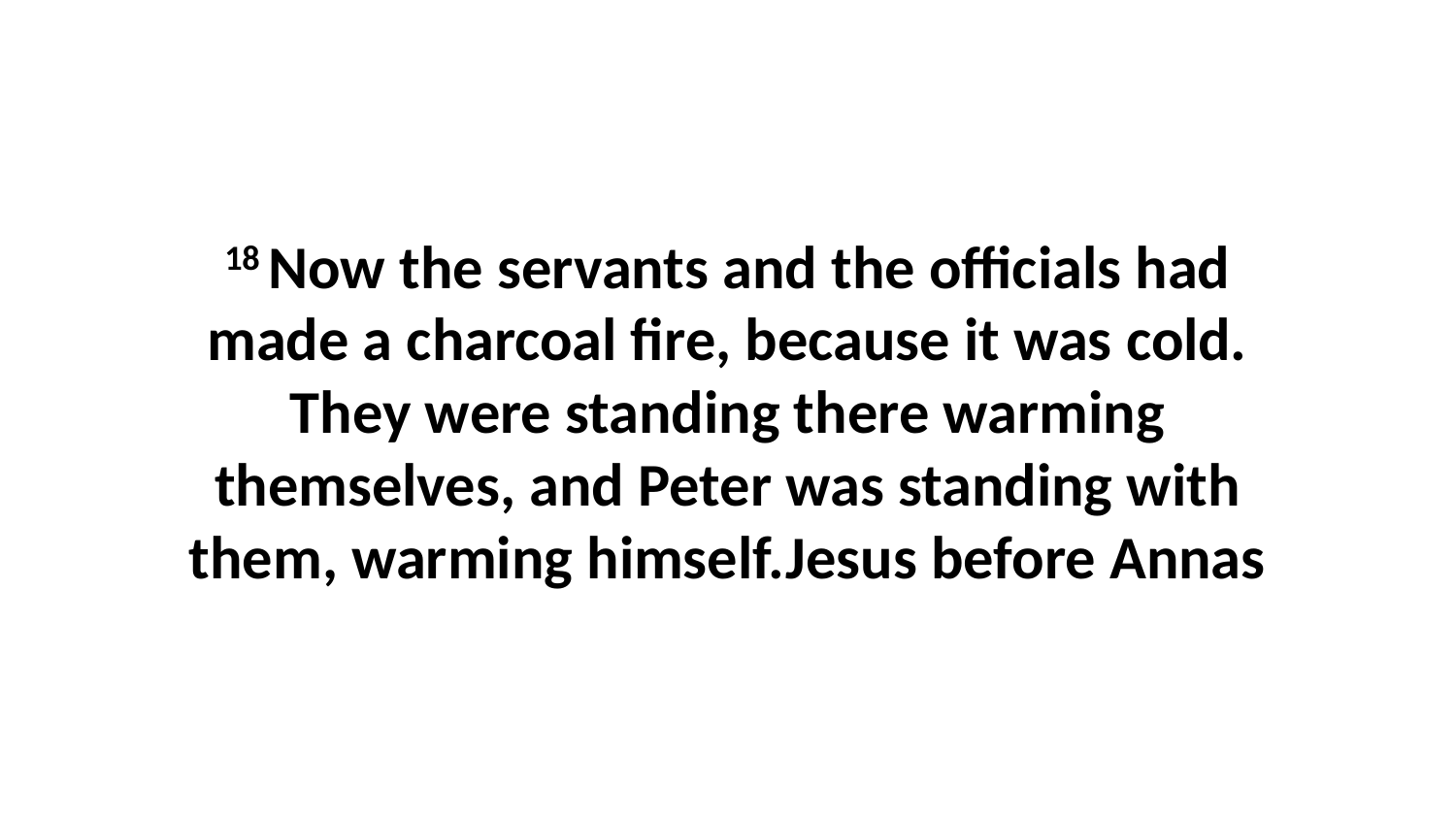

18 Now the servants and the officials had made a charcoal fire, because it was cold. They were standing there warming themselves, and Peter was standing with them, warming himself.Jesus before Annas